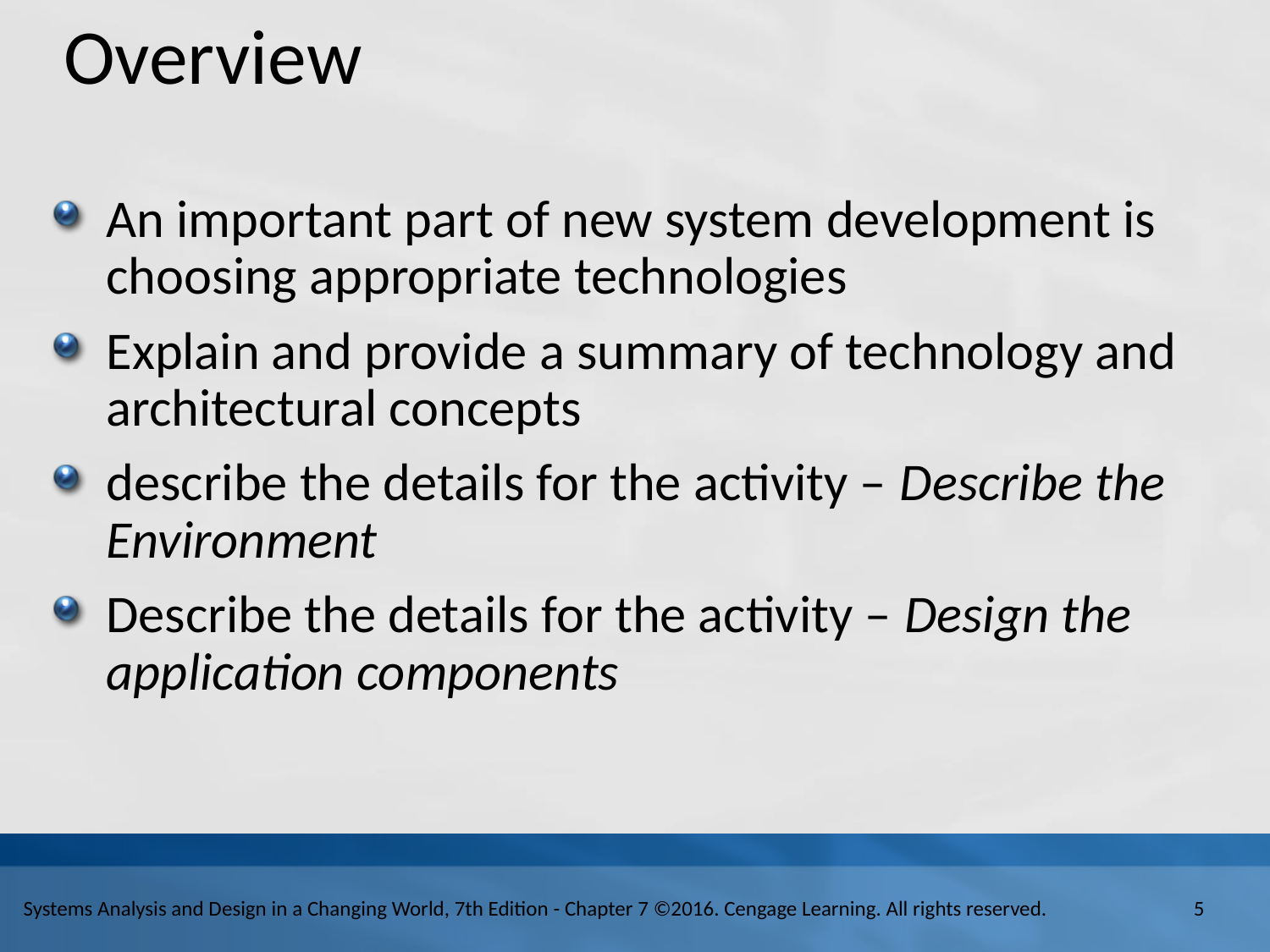

# Overview
An important part of new system development is choosing appropriate technologies
Explain and provide a summary of technology and architectural concepts
describe the details for the activity – Describe the Environment
Describe the details for the activity – Design the application components
5
Systems Analysis and Design in a Changing World, 7th Edition - Chapter 7 ©2016. Cengage Learning. All rights reserved.